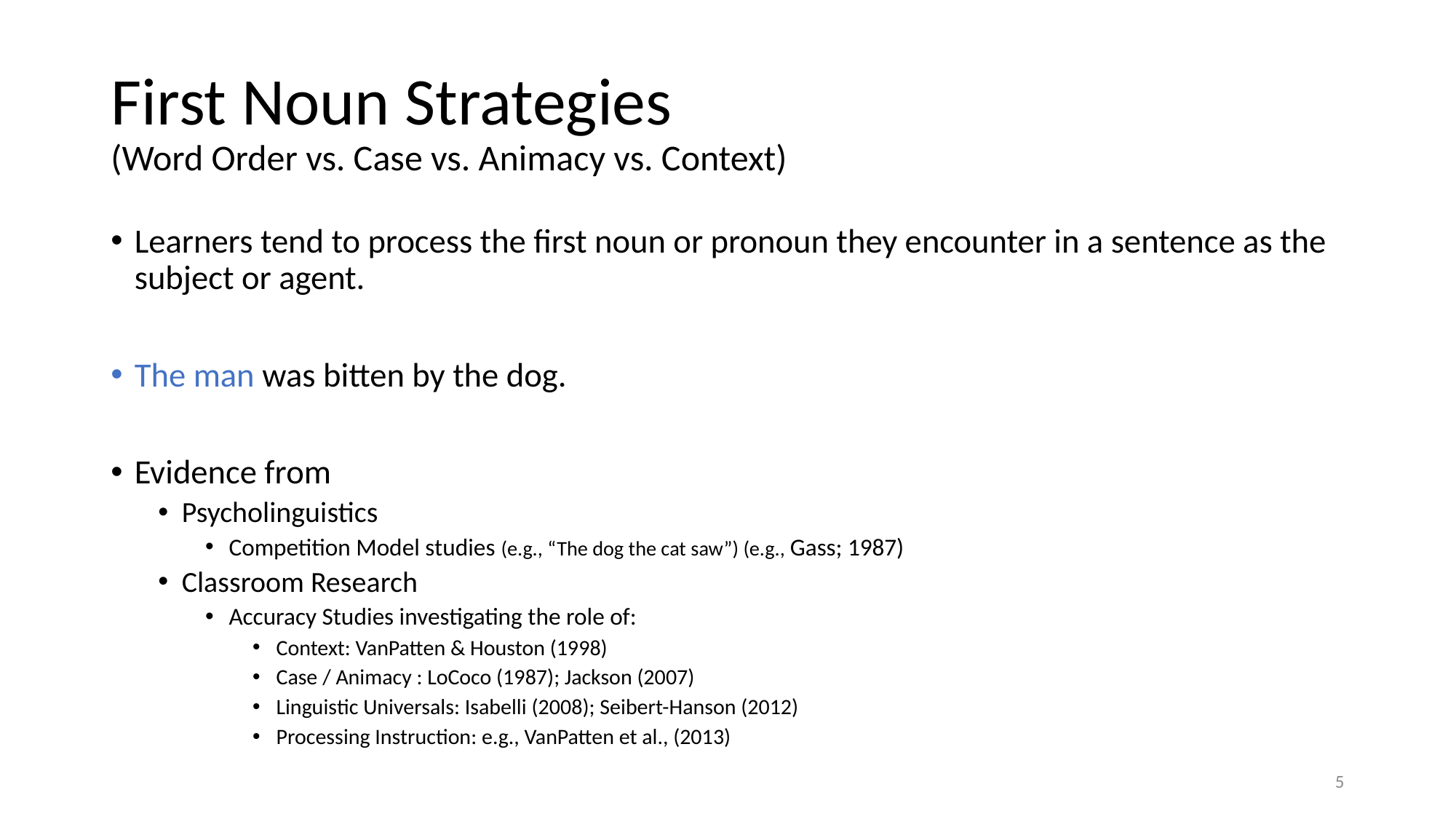

# First Noun Strategies (Word Order vs. Case vs. Animacy vs. Context)
Learners tend to process the first noun or pronoun they encounter in a sentence as the subject or agent.

The man was bitten by the dog.

Evidence from
Psycholinguistics
Competition Model studies (e.g., “The dog the cat saw”) (e.g., Gass; 1987)
Classroom Research
Accuracy Studies investigating the role of:
Context: VanPatten & Houston (1998)
Case / Animacy : LoCoco (1987); Jackson (2007)
Linguistic Universals: Isabelli (2008); Seibert-Hanson (2012)
Processing Instruction: e.g., VanPatten et al., (2013)
5